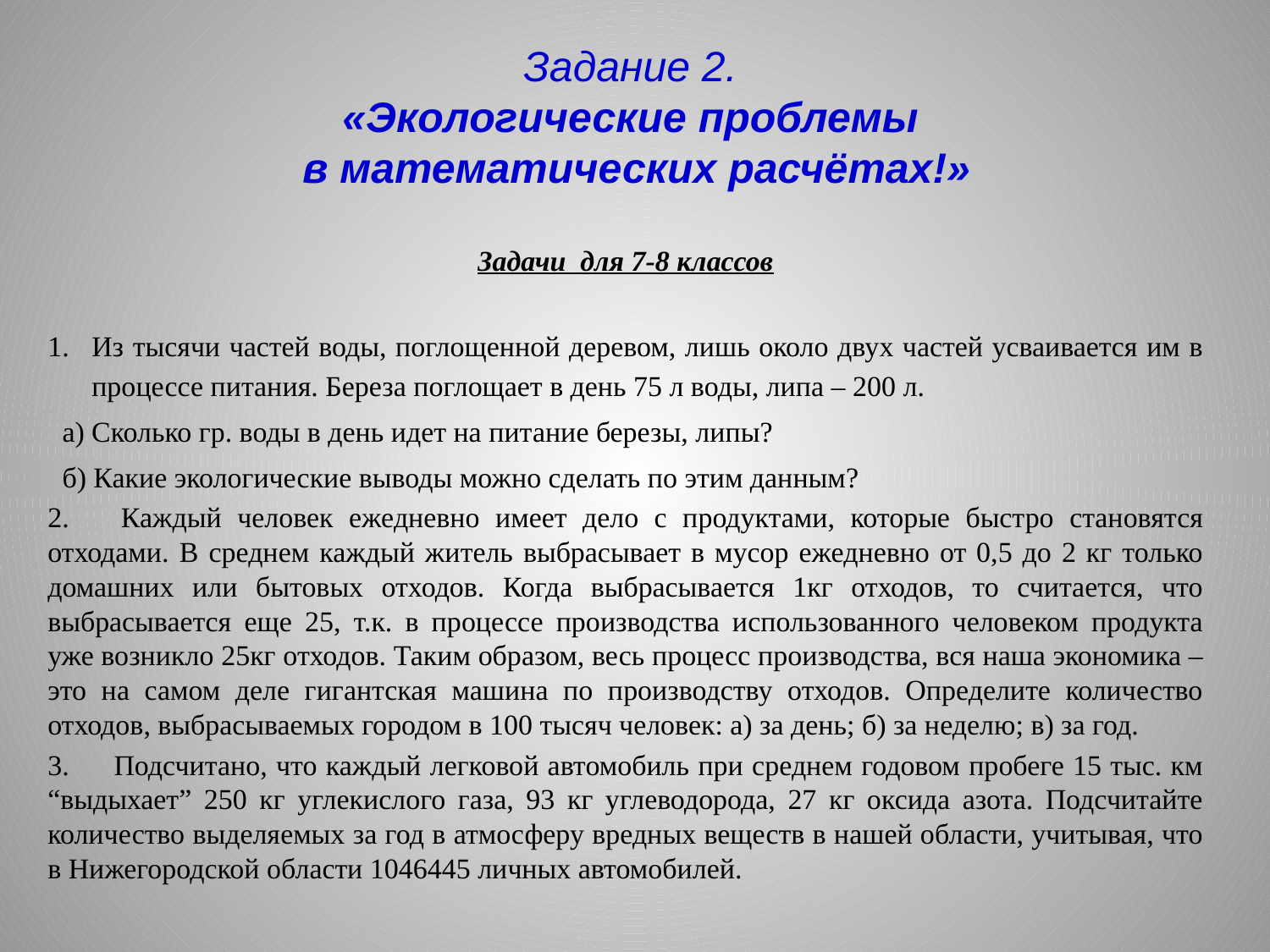

# Задание 2. «Экологические проблемы в математических расчётах!»
Задачи  для 7-8 классов

Из тысячи частей воды, поглощенной деревом, лишь около двух частей усваивается им в процессе питания. Береза поглощает в день 75 л воды, липа – 200 л.
а) Сколько гр. воды в день идет на питание березы, липы?
б) Какие экологические выводы можно сделать по этим данным?
2. 	Каждый человек ежедневно имеет дело с продуктами, которые быстро становятся отходами. В среднем каждый житель выбрасывает в мусор ежедневно от 0,5 до 2 кг только домашних или бытовых отходов. Когда выбрасывается 1кг отходов, то считается, что выбрасывается еще 25, т.к. в процессе производства использованного человеком продукта уже возникло 25кг отходов. Таким образом, весь процесс производства, вся наша экономика – это на самом деле гигантская машина по производству отходов. Определите количество отходов, выбрасываемых городом в 100 тысяч человек: а) за день; б) за неделю; в) за год.
3. 	Подсчитано, что каждый легковой автомобиль при среднем годовом пробеге 15 тыс. км “выдыхает” 250 кг углекислого газа, 93 кг углеводорода, 27 кг оксида азота. Подсчитайте количество выделяемых за год в атмосферу вредных веществ в нашей области, учитывая, что в Нижегородской области 1046445 личных автомобилей.